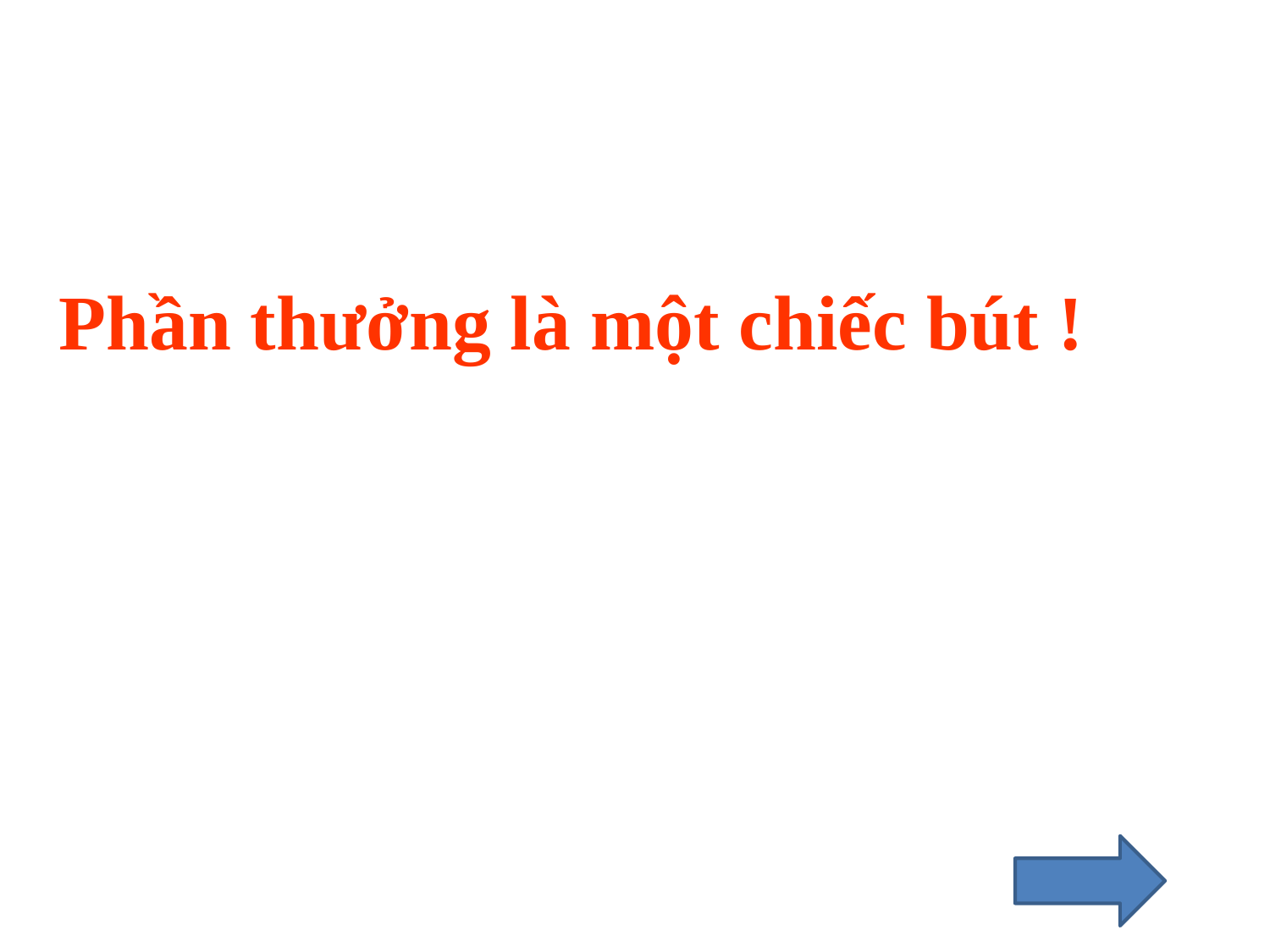

Phần thưởng là một chiếc bút !